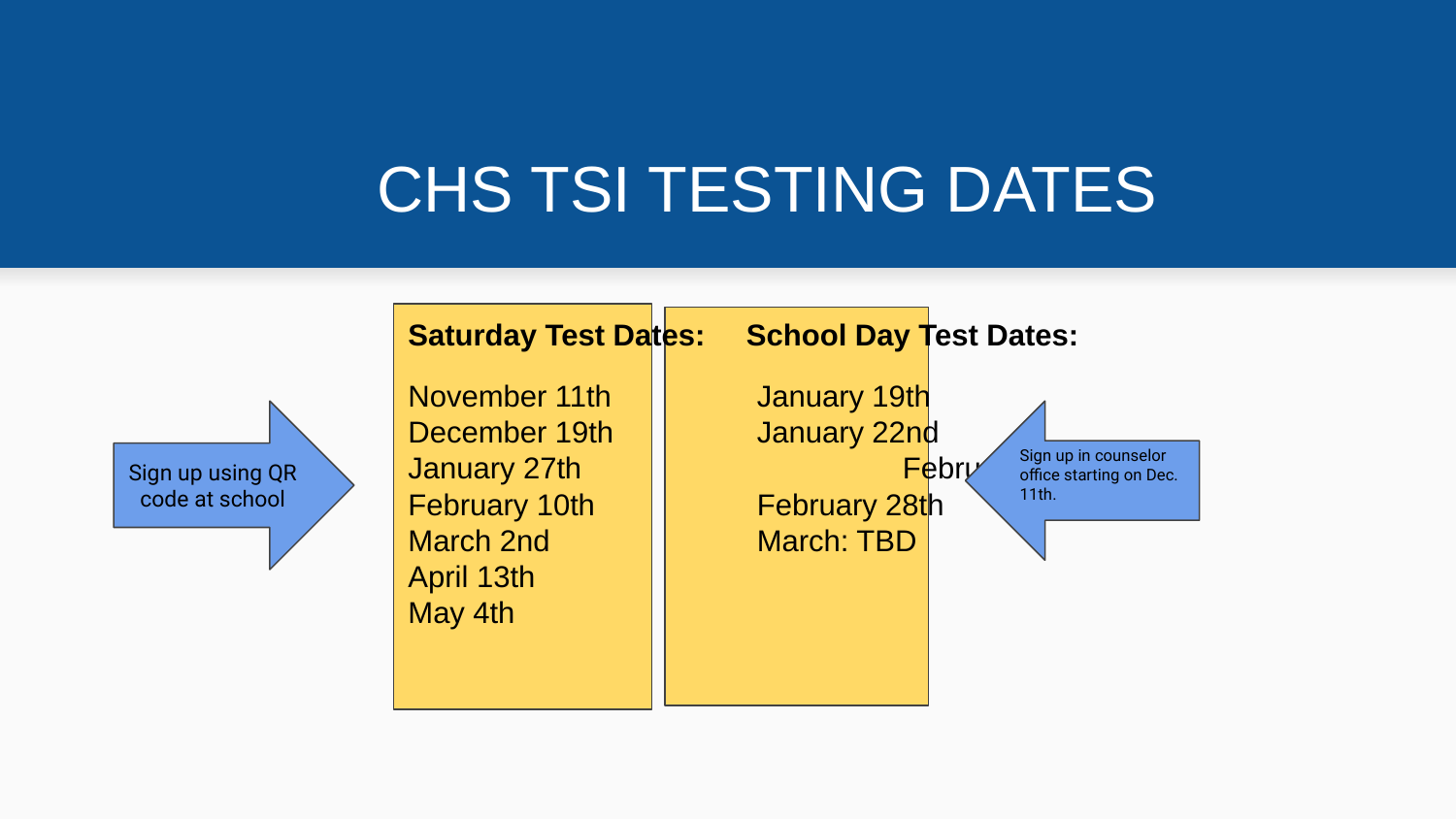

# CHS TSI TESTING DATES

Saturday Test Dates:     School Day Test Dates:
November 11th	       January 19th
December 19th	       January 22nd
January 27th		       February 27th
February 10th	       February 28th
March 2nd		       March: TBD
April 13th
May 4th

Sign up using QR code at school
Sign up in counselor office starting on Dec. 11th.